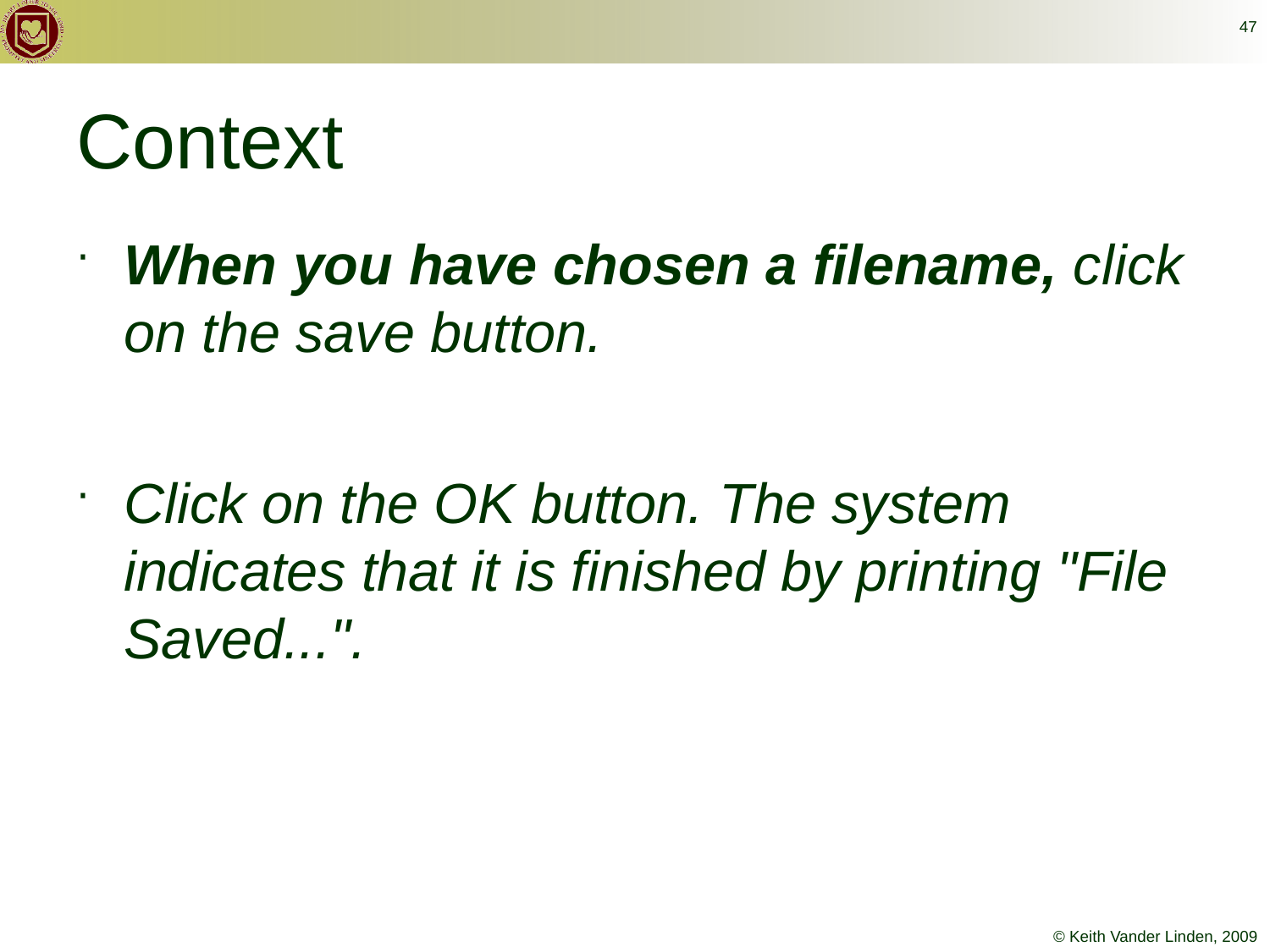

47
# Context
When you have chosen a filename, click on the save button.

Click on the OK button. The system indicates that it is finished by printing "File Saved...".